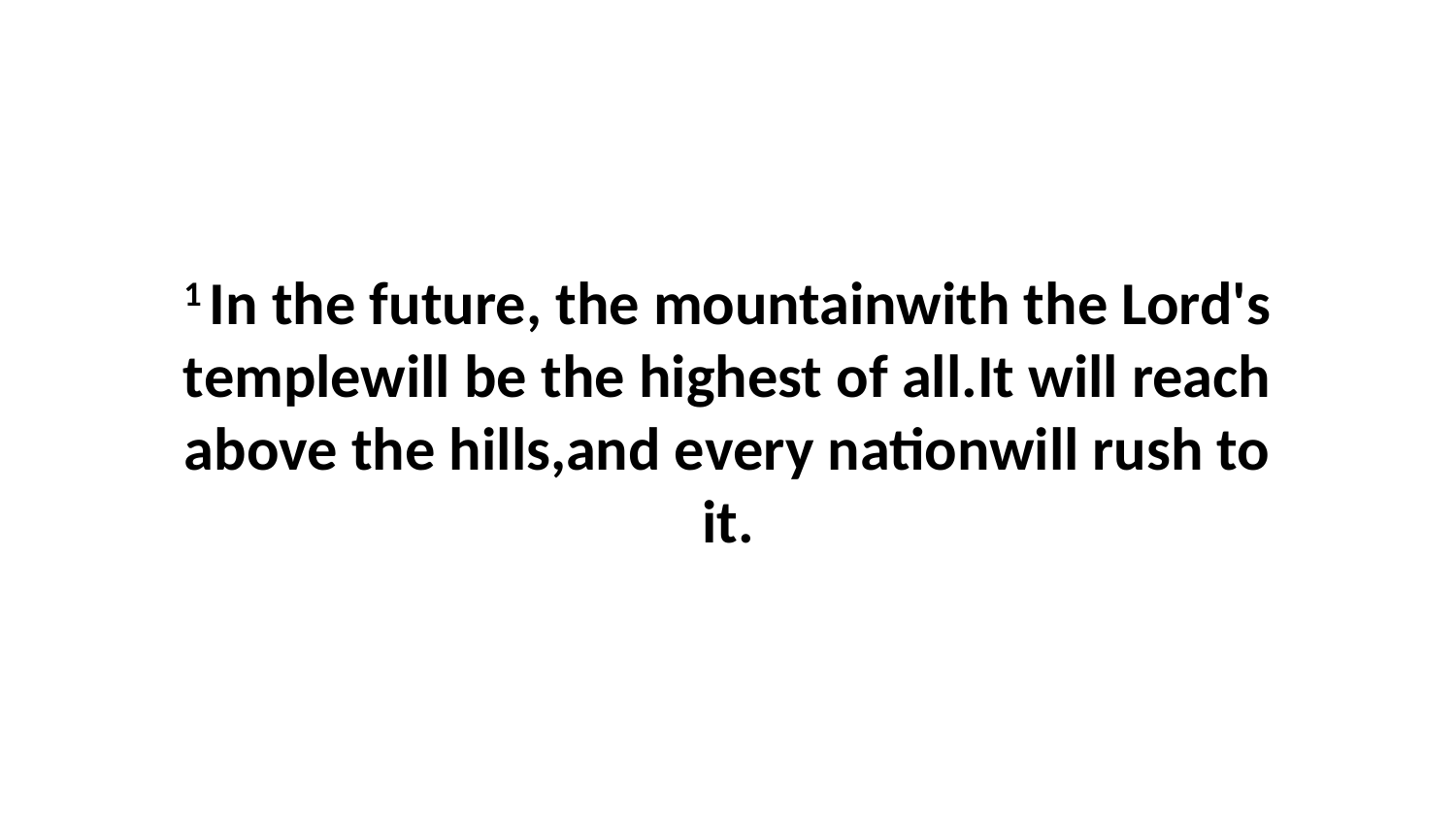

1 In the future, the mountainwith the Lord's templewill be the highest of all.It will reach above the hills,and every nationwill rush to it.